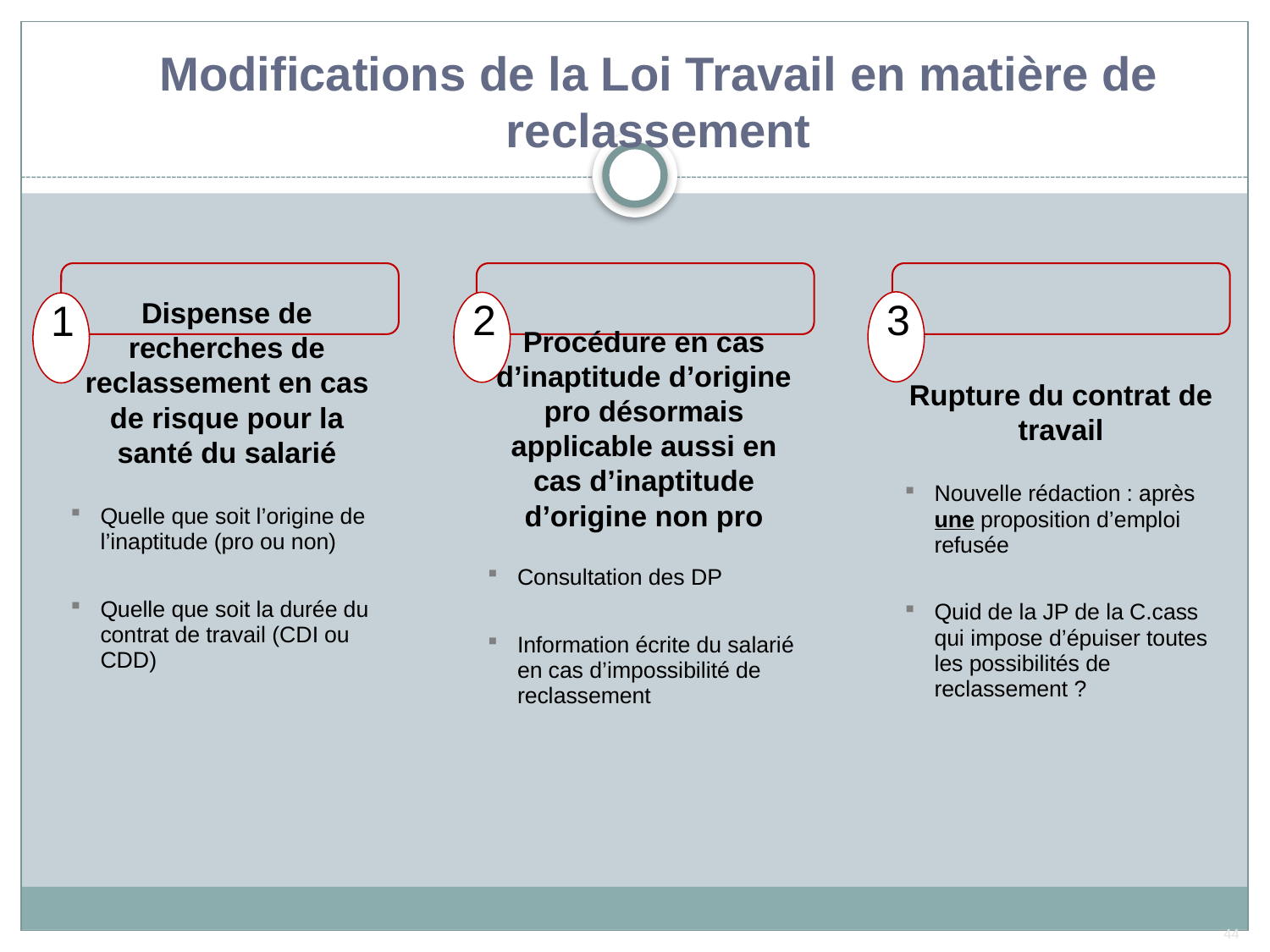

# Modifications de la Loi Travail en matière de reclassement

Dispense de recherches de reclassement en cas de risque pour la santé du salarié

Quelle que soit l’origine de l’inaptitude (pro ou non)

Quelle que soit la durée du contrat de travail (CDI ou CDD)
3
2
1

Procédure en cas d’inaptitude d’origine pro désormais applicable aussi en cas d’inaptitude d’origine non pro

Consultation des DP

Information écrite du salarié en cas d’impossibilité de reclassement
Rupture du contrat de travail

Nouvelle rédaction : après une proposition d’emploi refusée

Quid de la JP de la C.cass qui impose d’épuiser toutes les possibilités de reclassement ?
44